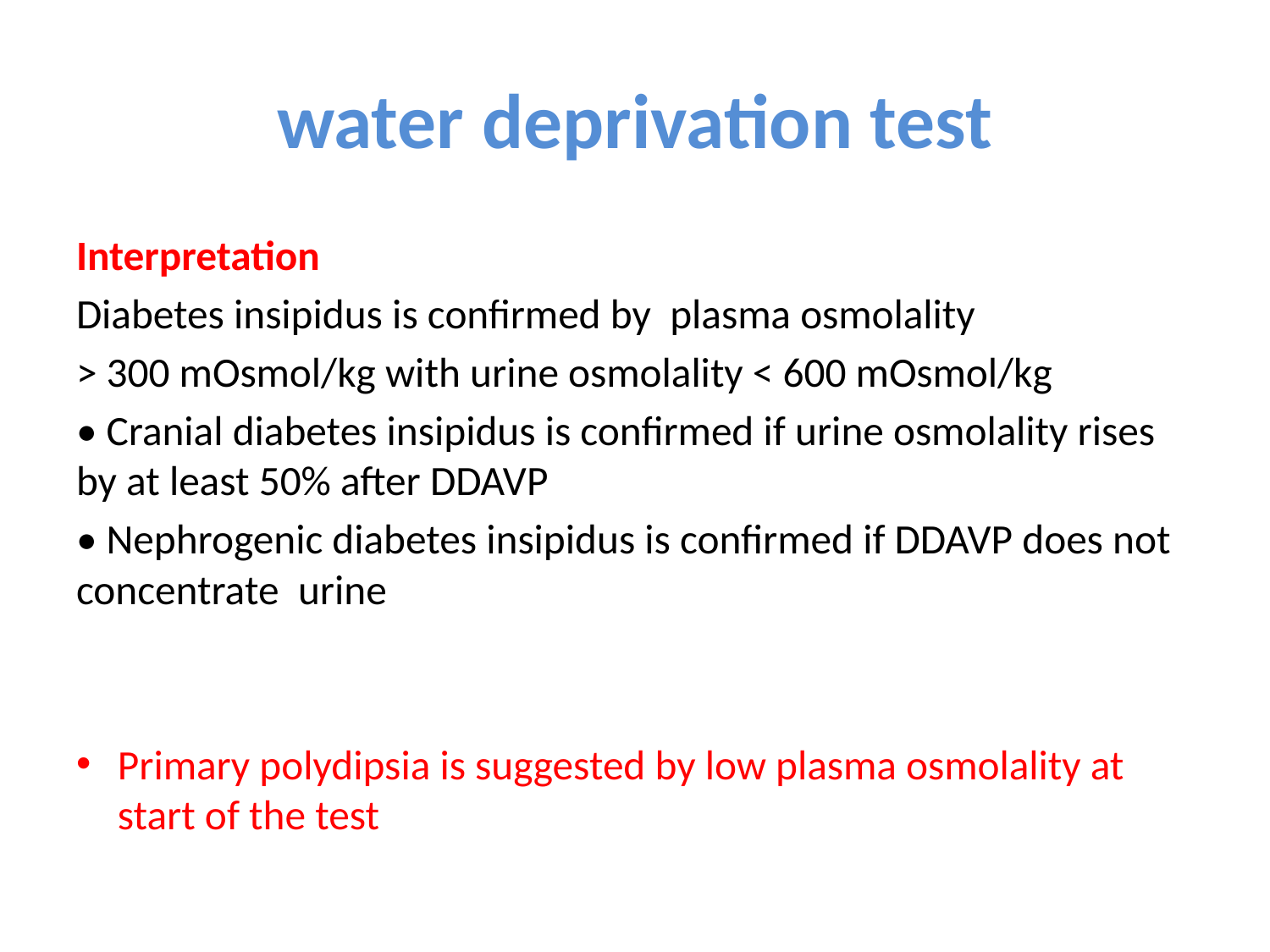

# water deprivation test
Interpretation
Diabetes insipidus is confirmed by  plasma osmolality
> 300 mOsmol/kg with urine osmolality < 600 mOsmol/kg
• Cranial diabetes insipidus is confirmed if urine osmolality rises by at least 50% after DDAVP
• Nephrogenic diabetes insipidus is confirmed if DDAVP does not concentrate  urine

Primary polydipsia is suggested by low plasma osmolality at  start of the test